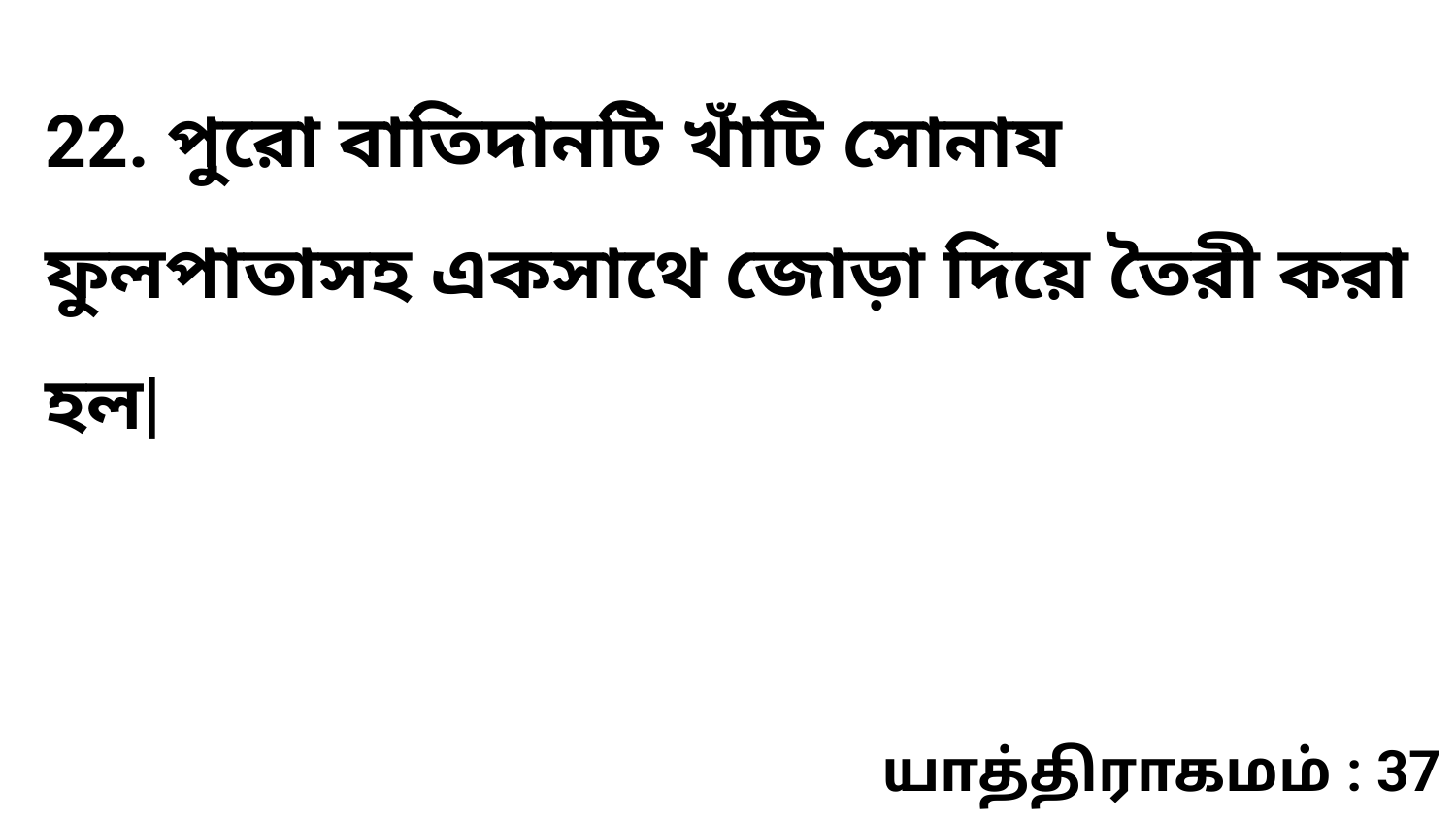

22. পুরো বাতিদানটি খাঁটি সোনায ফুলপাতাসহ একসাথে জোড়া দিয়ে তৈরী করা হল|
யாத்திராகமம் : 37